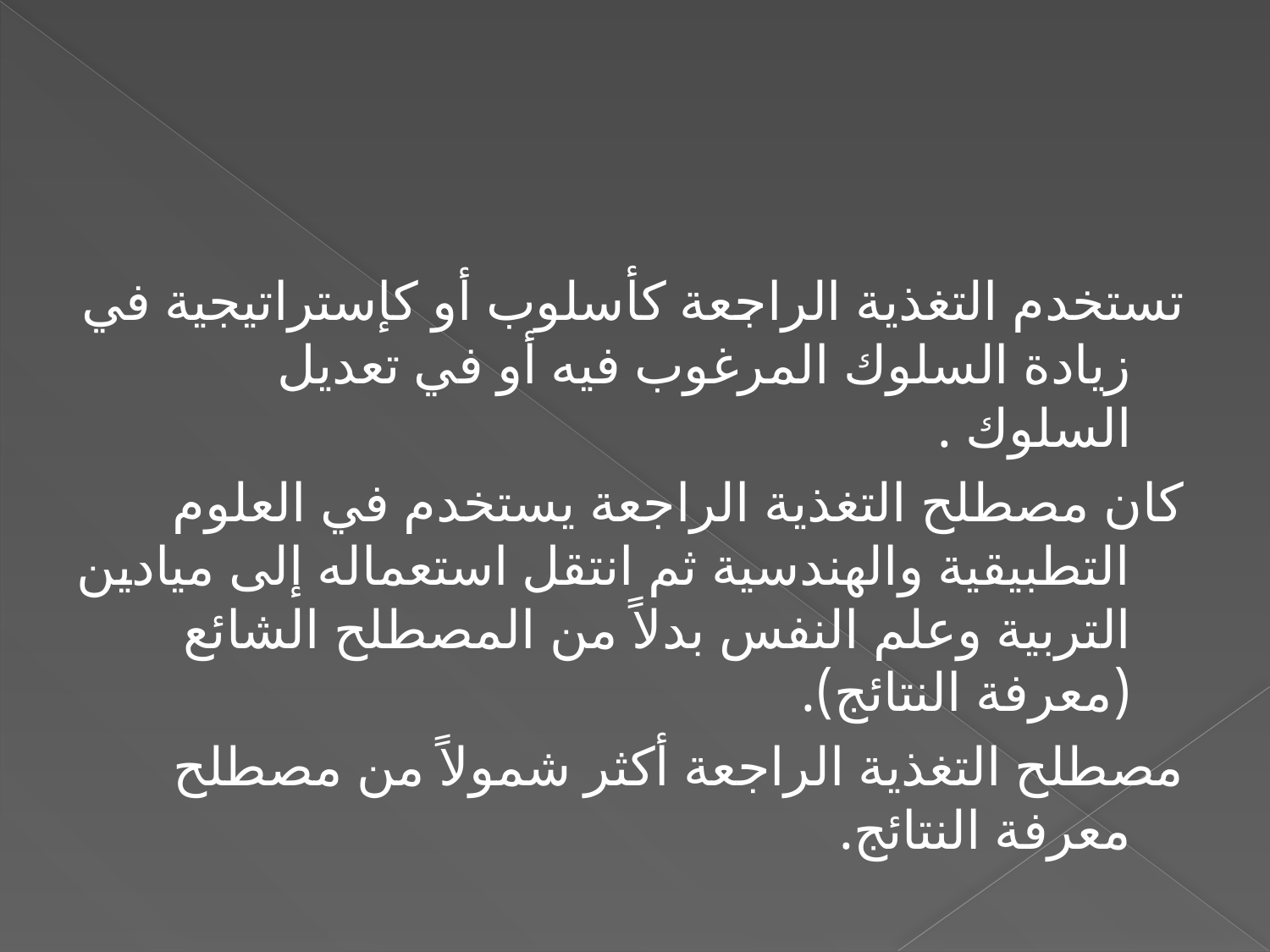

#
تستخدم التغذية الراجعة كأسلوب أو كإستراتيجية في زيادة السلوك المرغوب فيه أو في تعديل السلوك .
كان مصطلح التغذية الراجعة يستخدم في العلوم التطبيقية والهندسية ثم انتقل استعماله إلى ميادين التربية وعلم النفس بدلاً من المصطلح الشائع (معرفة النتائج).
مصطلح التغذية الراجعة أكثر شمولاً من مصطلح معرفة النتائج.